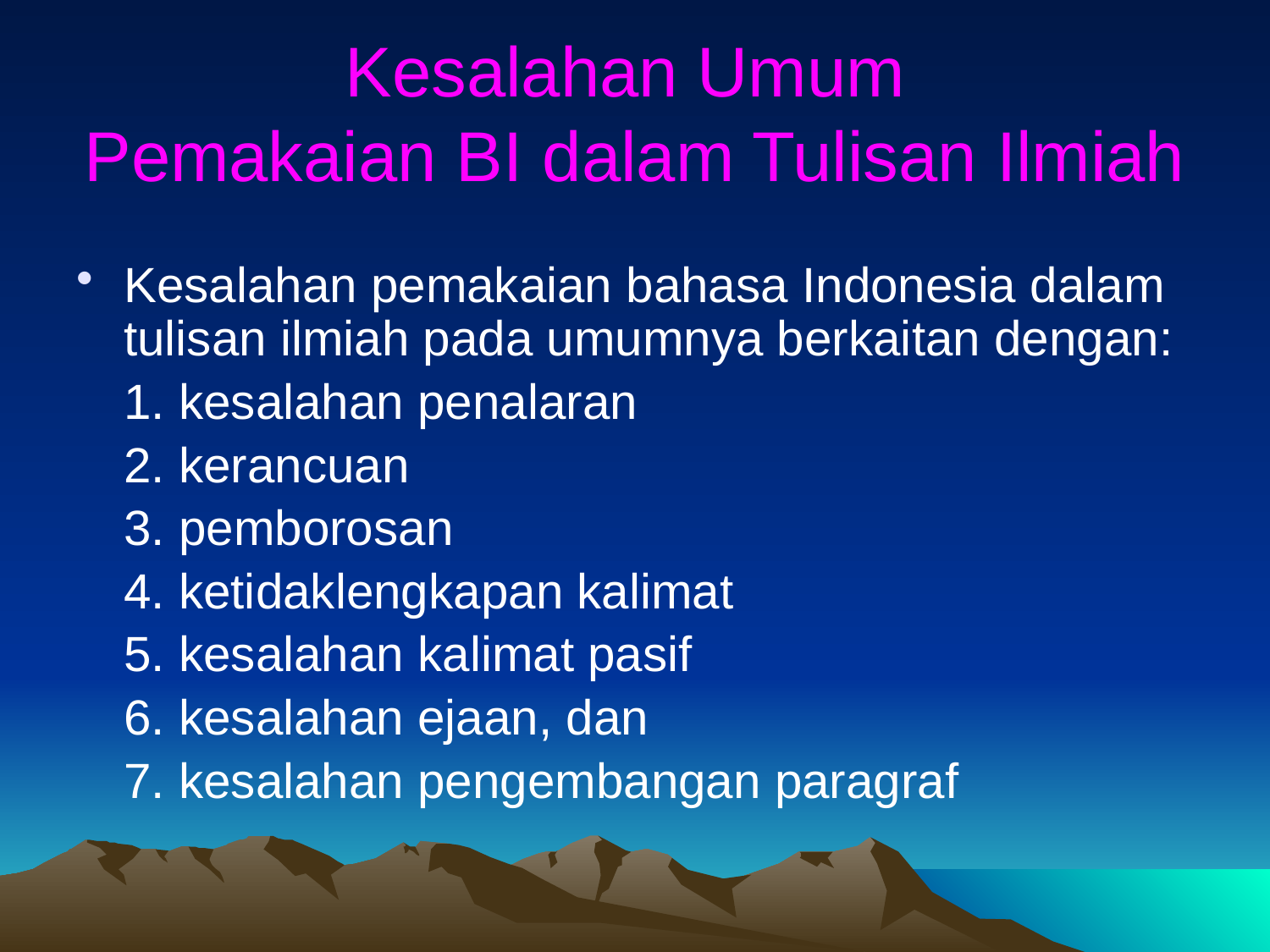

# Kesalahan Umum Pemakaian BI dalam Tulisan Ilmiah
Kesalahan pemakaian bahasa Indonesia dalam tulisan ilmiah pada umumnya berkaitan dengan:
	1. kesalahan penalaran
	2. kerancuan
	3. pemborosan
	4. ketidaklengkapan kalimat
	5. kesalahan kalimat pasif
	6. kesalahan ejaan, dan
	7. kesalahan pengembangan paragraf